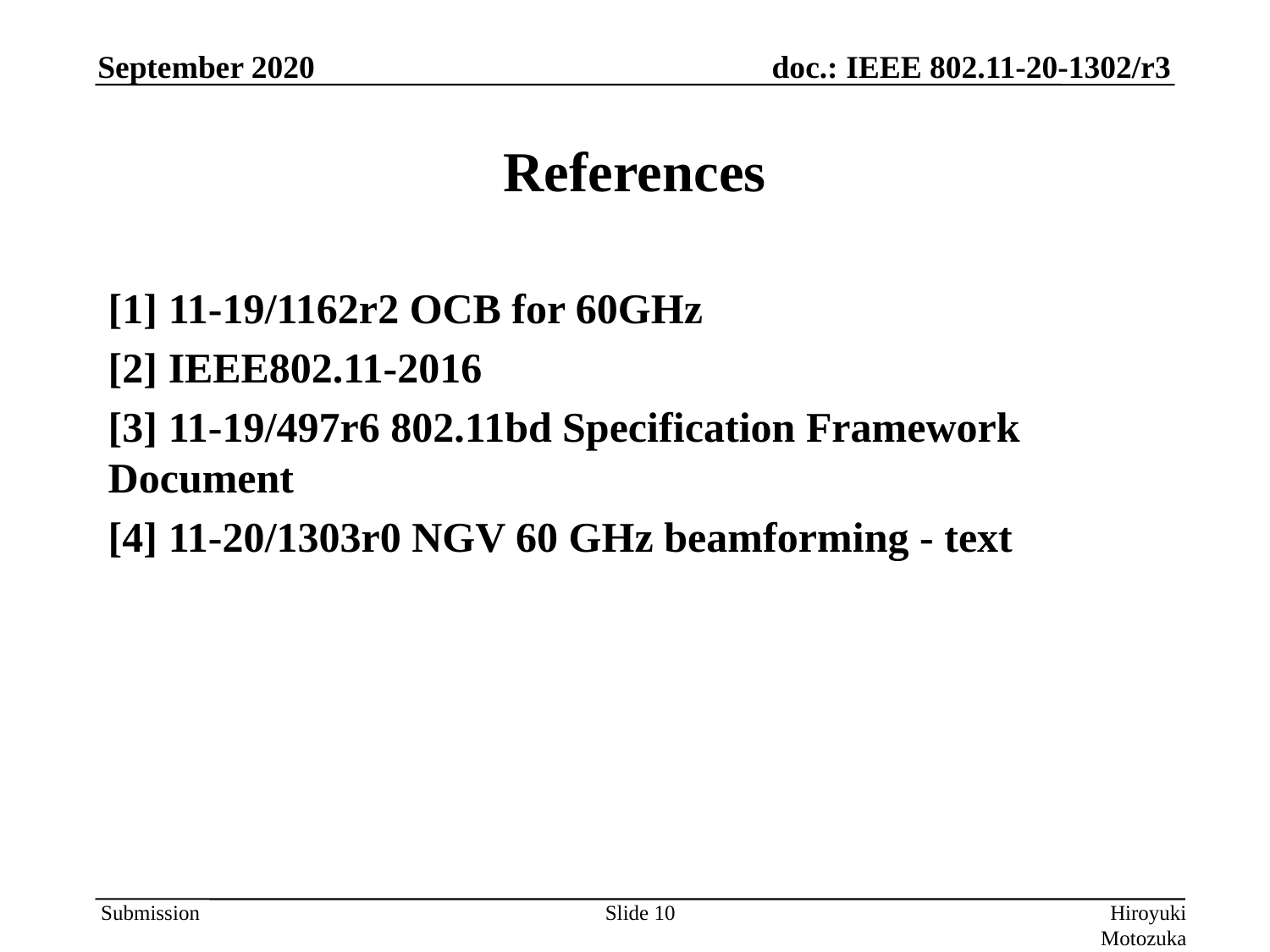

# References
[1] 11-19/1162r2 OCB for 60GHz
[2] IEEE802.11-2016
[3] 11-19/497r6 802.11bd Specification Framework Document
[4] 11-20/1303r0 NGV 60 GHz beamforming - text
Slide 10
Hiroyuki Motozuka (Panasonic)